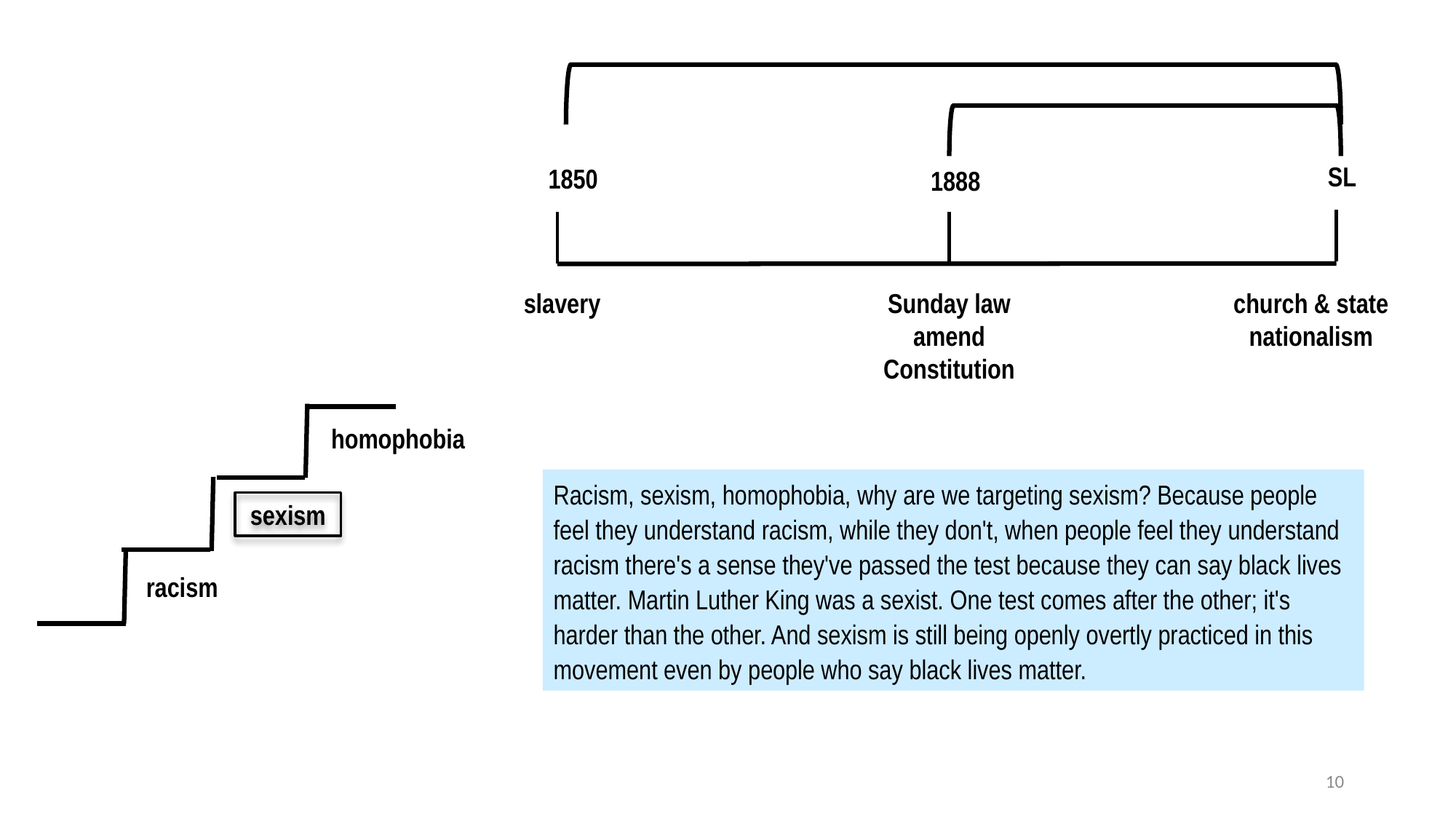

SL
1850
1888
slavery
Sunday law
amend Constitution
church & state
nationalism
homophobia
Racism, sexism, homophobia, why are we targeting sexism? Because people feel they understand racism, while they don't, when people feel they understand racism there's a sense they've passed the test because they can say black lives matter. Martin Luther King was a sexist. One test comes after the other; it's harder than the other. And sexism is still being openly overtly practiced in this movement even by people who say black lives matter.
sexism
racism
10